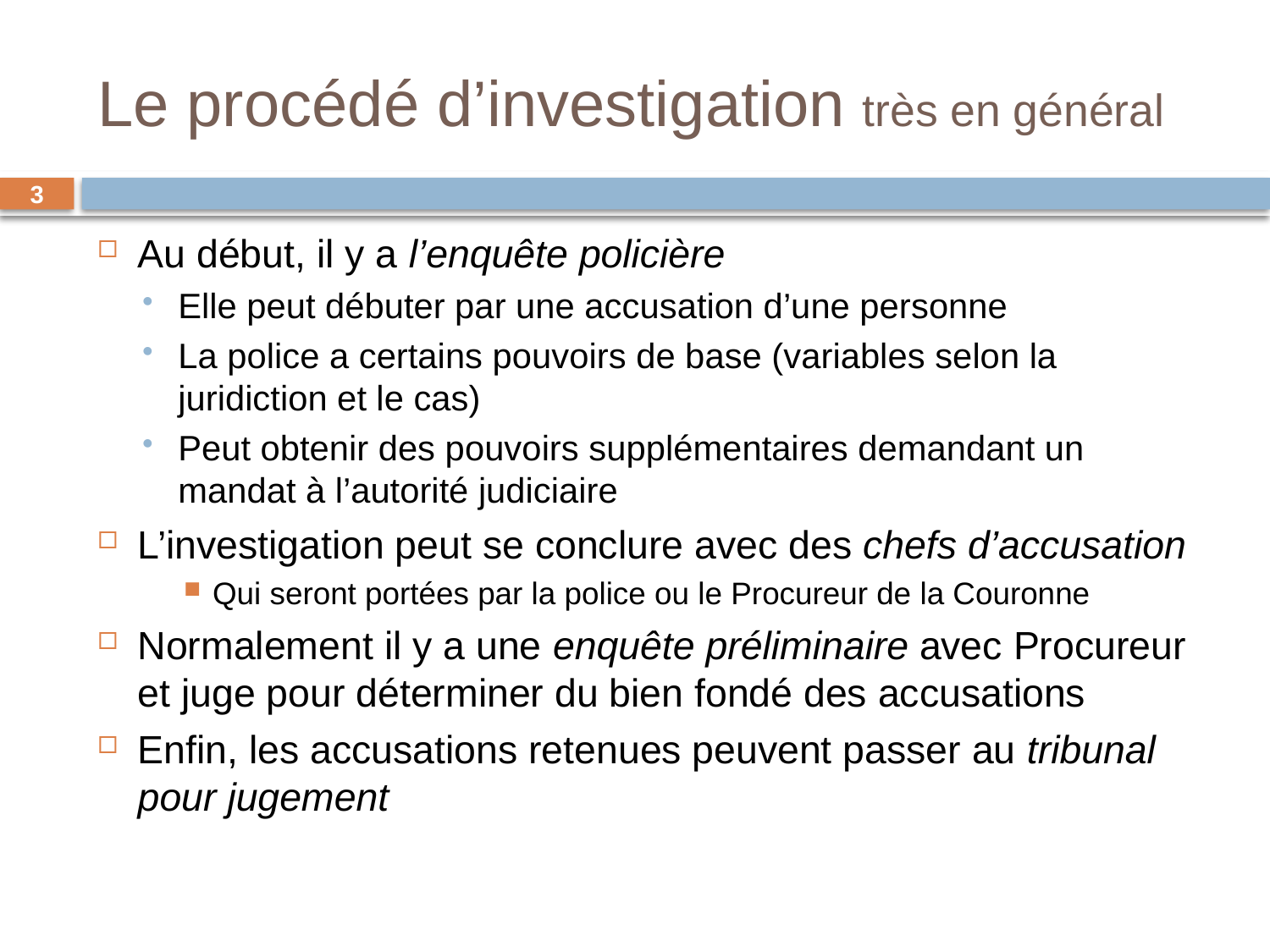

# Le procédé d’investigation très en général
3
Au début, il y a l’enquête policière
Elle peut débuter par une accusation d’une personne
La police a certains pouvoirs de base (variables selon la juridiction et le cas)
Peut obtenir des pouvoirs supplémentaires demandant un mandat à l’autorité judiciaire
L’investigation peut se conclure avec des chefs d’accusation
Qui seront portées par la police ou le Procureur de la Couronne
Normalement il y a une enquête préliminaire avec Procureur et juge pour déterminer du bien fondé des accusations
Enfin, les accusations retenues peuvent passer au tribunal pour jugement